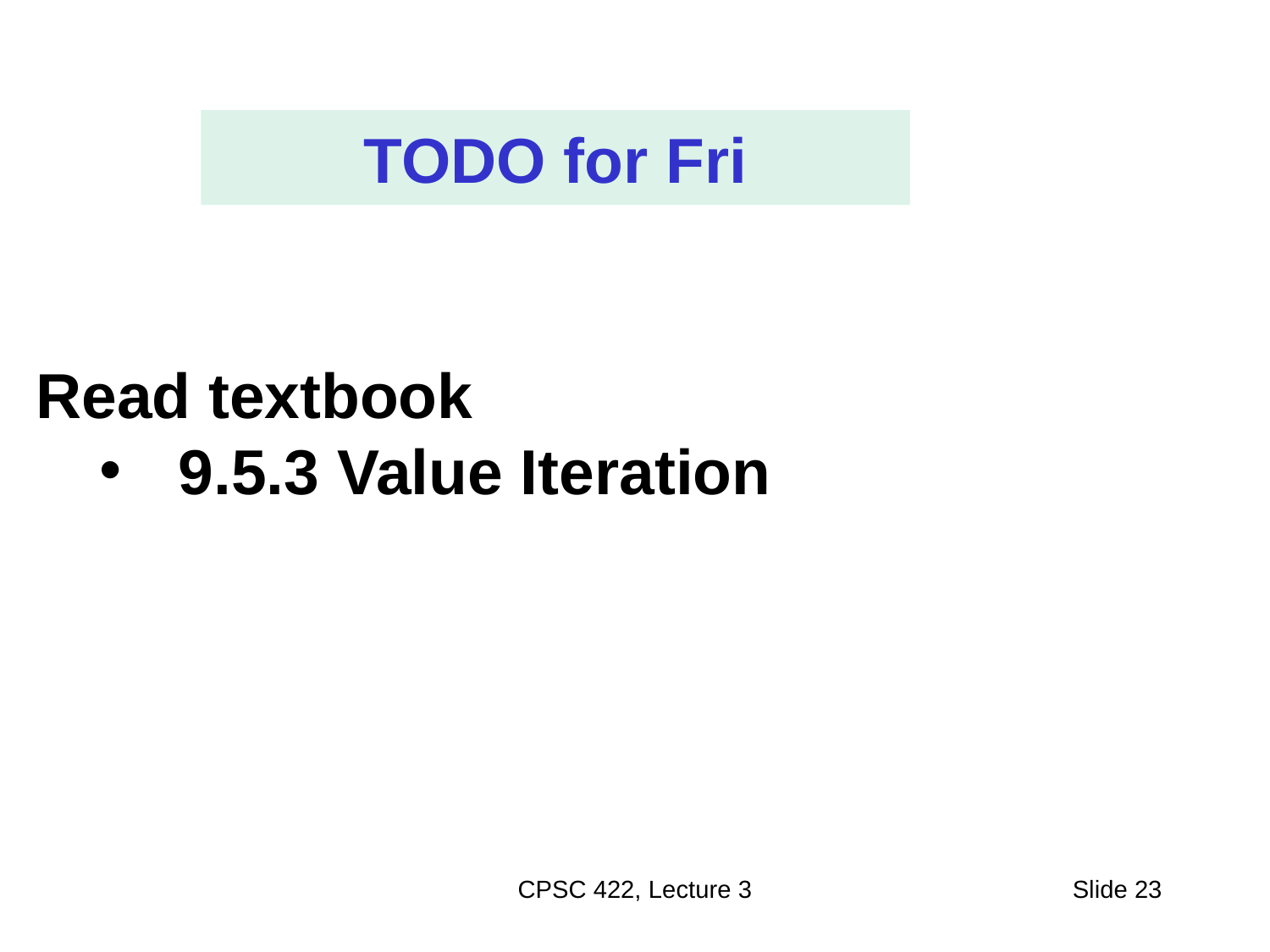

TODO for Fri

Read textbook
9.5.3 Value Iteration

# For Fro:
CPSC 422, Lecture 3
Slide 23